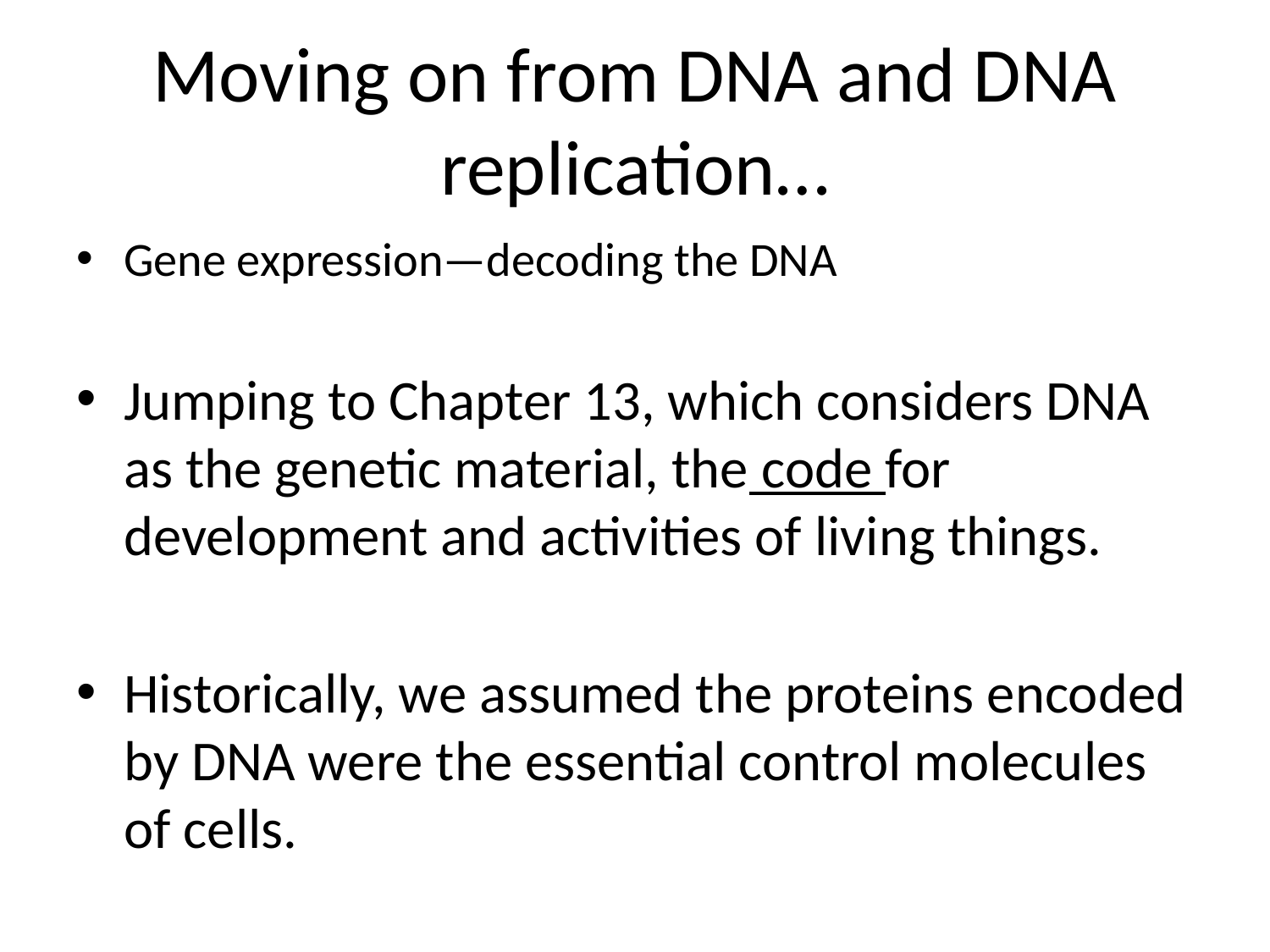

# Moving on from DNA and DNA replication…
Gene expression—decoding the DNA

Jumping to Chapter 13, which considers DNA as the genetic material, the code for development and activities of living things.

Historically, we assumed the proteins encoded by DNA were the essential control molecules of cells.